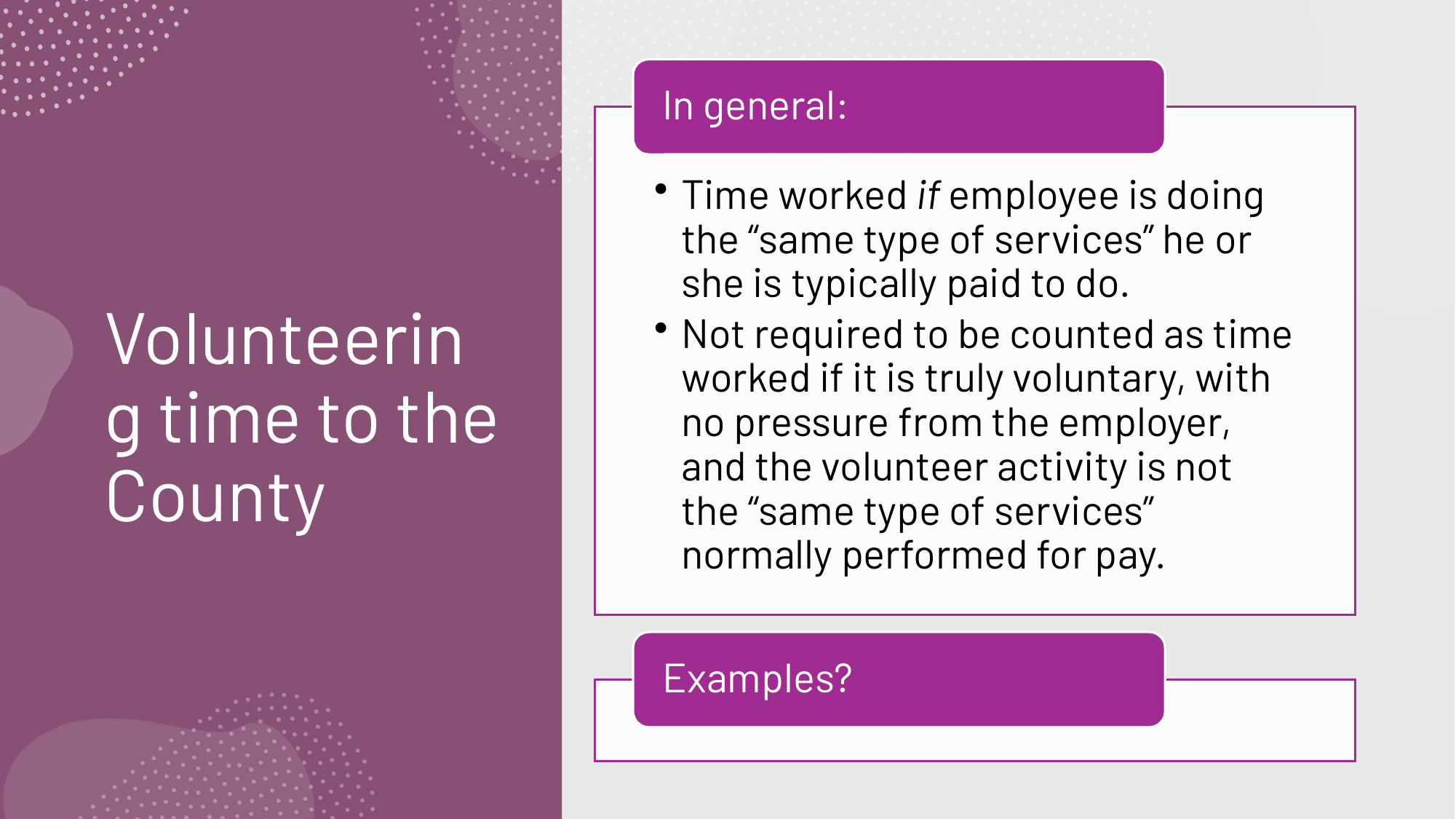

Time worked if employee is doing the “same type of services” he or she is typically paid to do.
Not required to be counted as time worked if it is truly voluntary, with no pressure from the employer, and the volunteer activity is not the “same type of services” normally performed for pay.
In general:
Examples?
# Volunteering time to the County